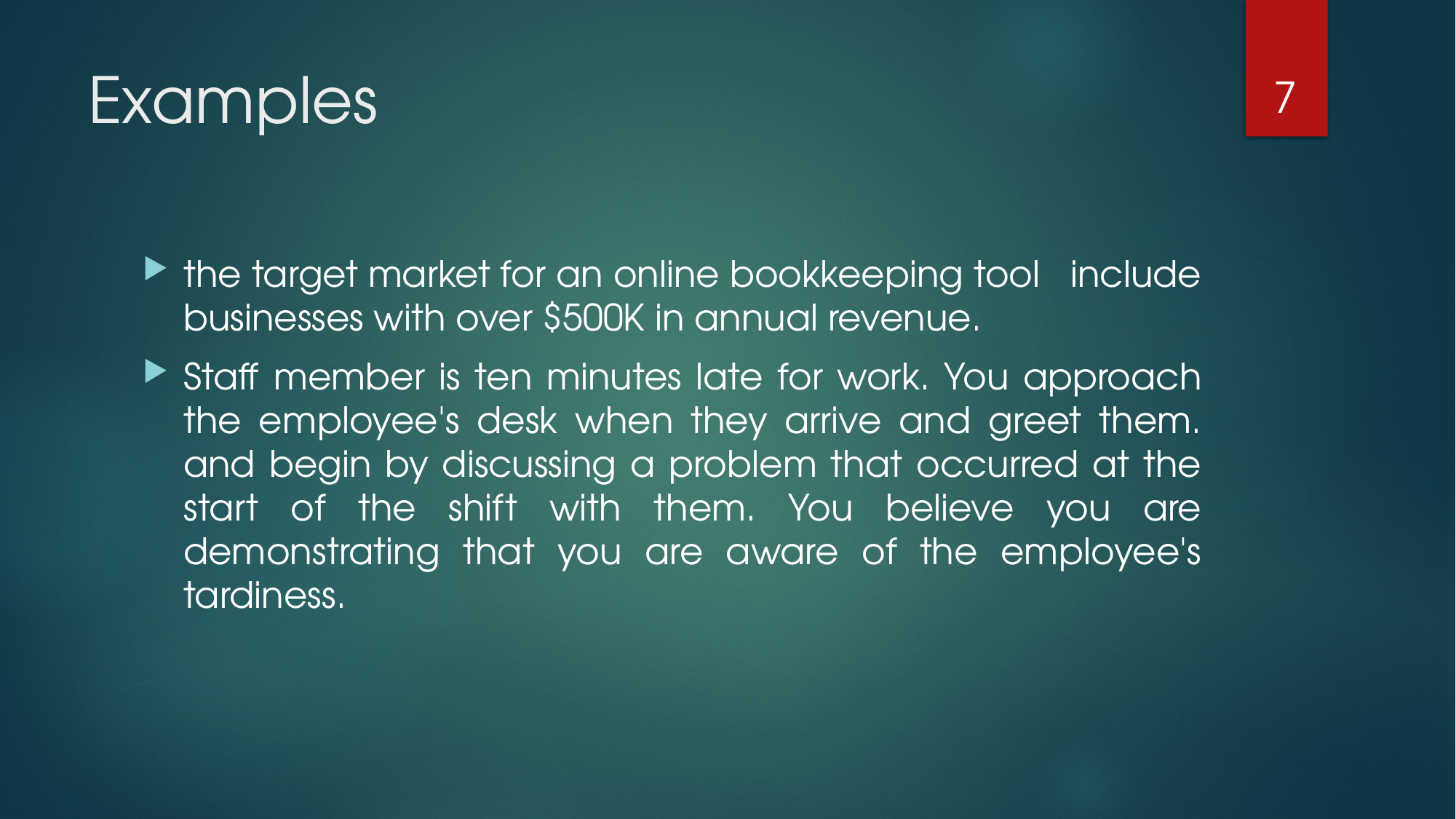

7
# Examples
the target market for an online bookkeeping tool   include businesses with over $500K in annual revenue.
Staff member is ten minutes late for work. You approach the employee's desk when they arrive and greet them. and begin by discussing a problem that occurred at the start of the shift with them. You believe you are demonstrating that you are aware of the employee's tardiness.